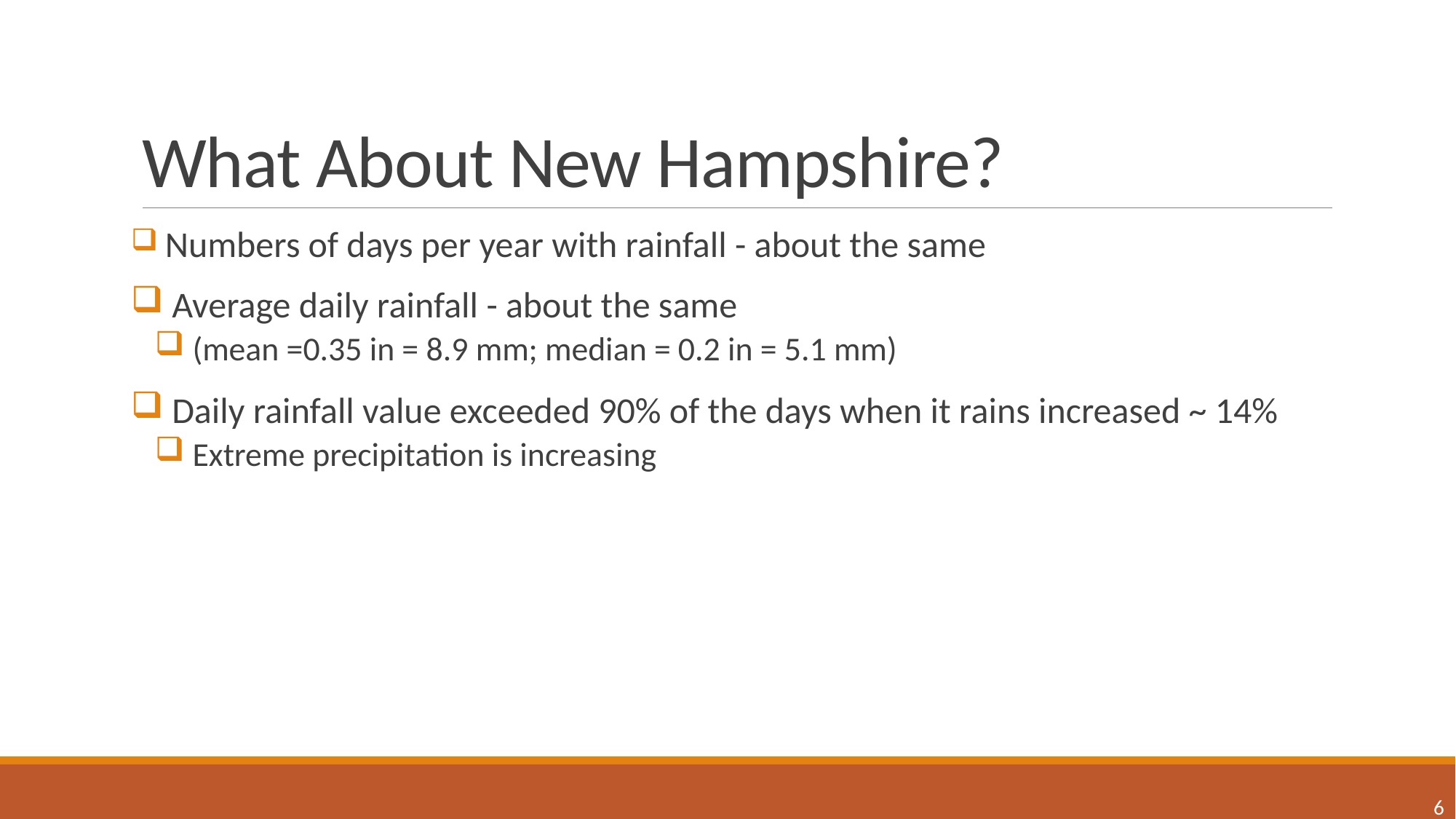

# What About New Hampshire?
 Numbers of days per year with rainfall - about the same
 Average daily rainfall - about the same
 (mean =0.35 in = 8.9 mm; median = 0.2 in = 5.1 mm)
 Daily rainfall value exceeded 90% of the days when it rains increased ~ 14%
 Extreme precipitation is increasing

6